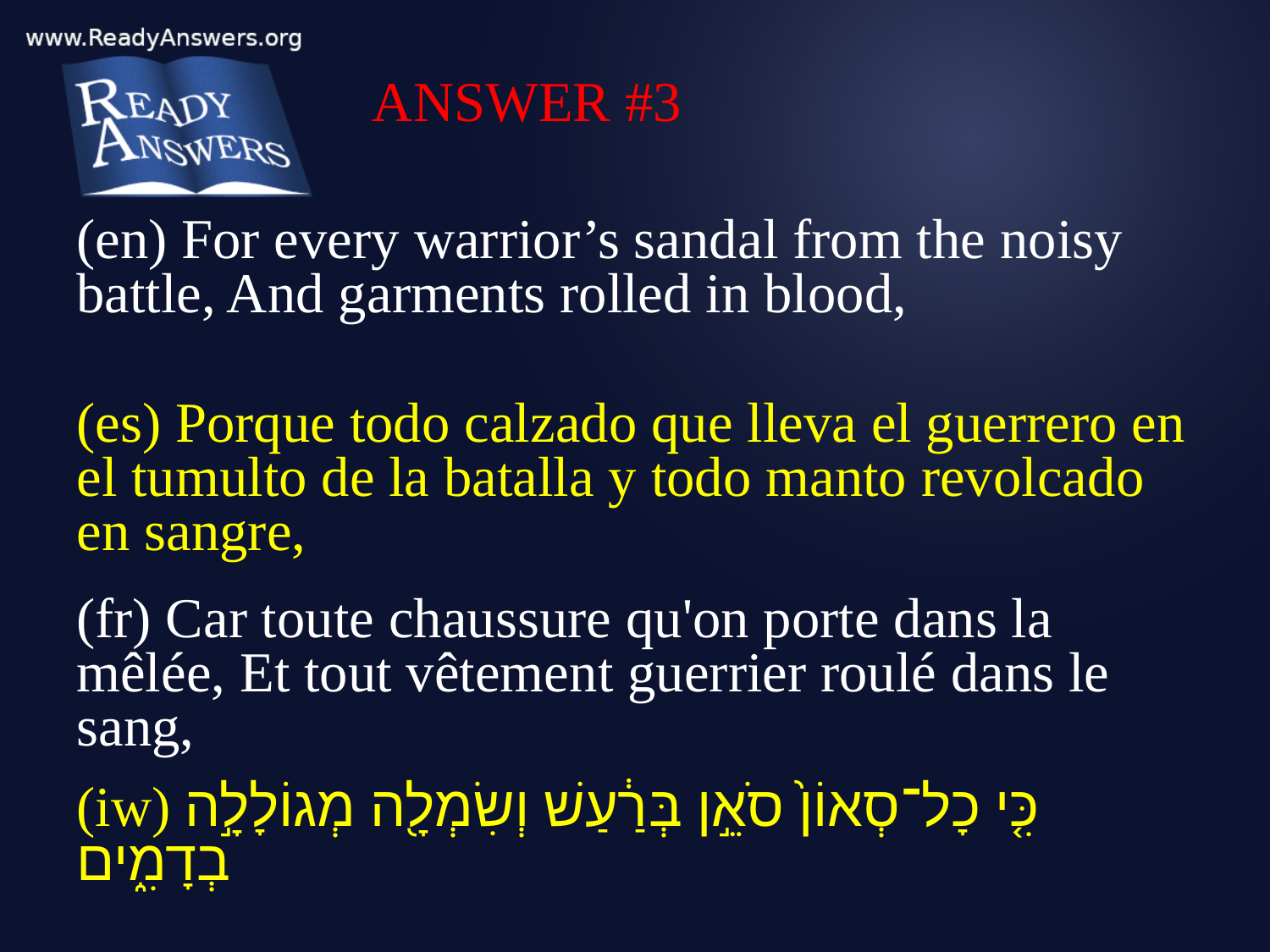

ANSWER #3
(en) For every warrior’s sandal from the noisy battle, And garments rolled in blood,
(es) Porque todo calzado que lleva el guerrero en el tumulto de la batalla y todo manto revolcado en sangre,
(fr) Car toute chaussure qu'on porte dans la mêlée, Et tout vêtement guerrier roulé dans le sang,
(iw) כִּ֤י כָל־סְאוֹן֙ סֹאֵ֣ן בְּרַ֔עַשׁ וְשִׂמְלָ֖ה מְגוֹלָלָ֣ה בְדָמִ֑ים